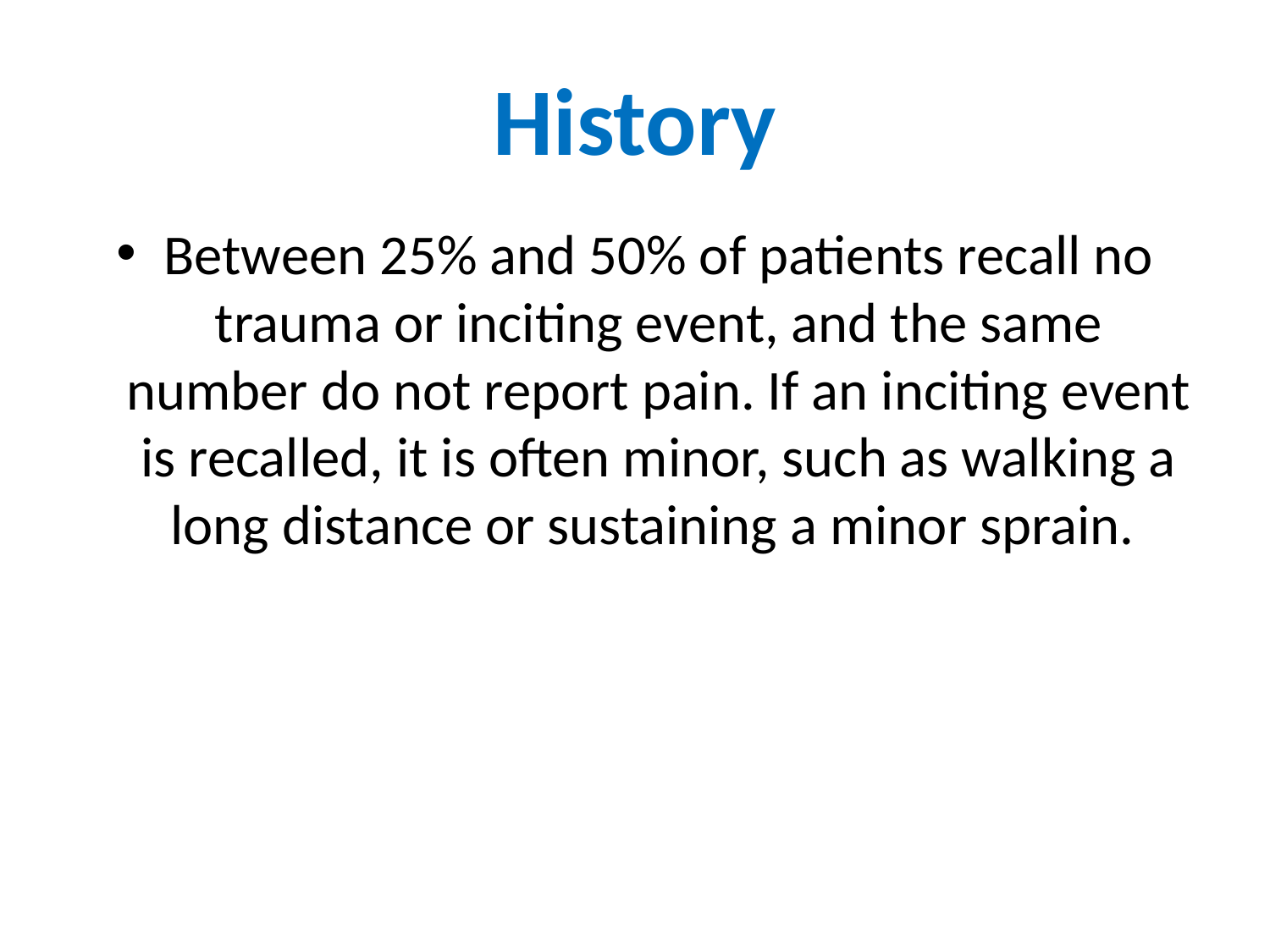

# History
Between 25% and 50% of patients recall no trauma or inciting event, and the same number do not report pain. If an inciting event is recalled, it is often minor, such as walking a long distance or sustaining a minor sprain.